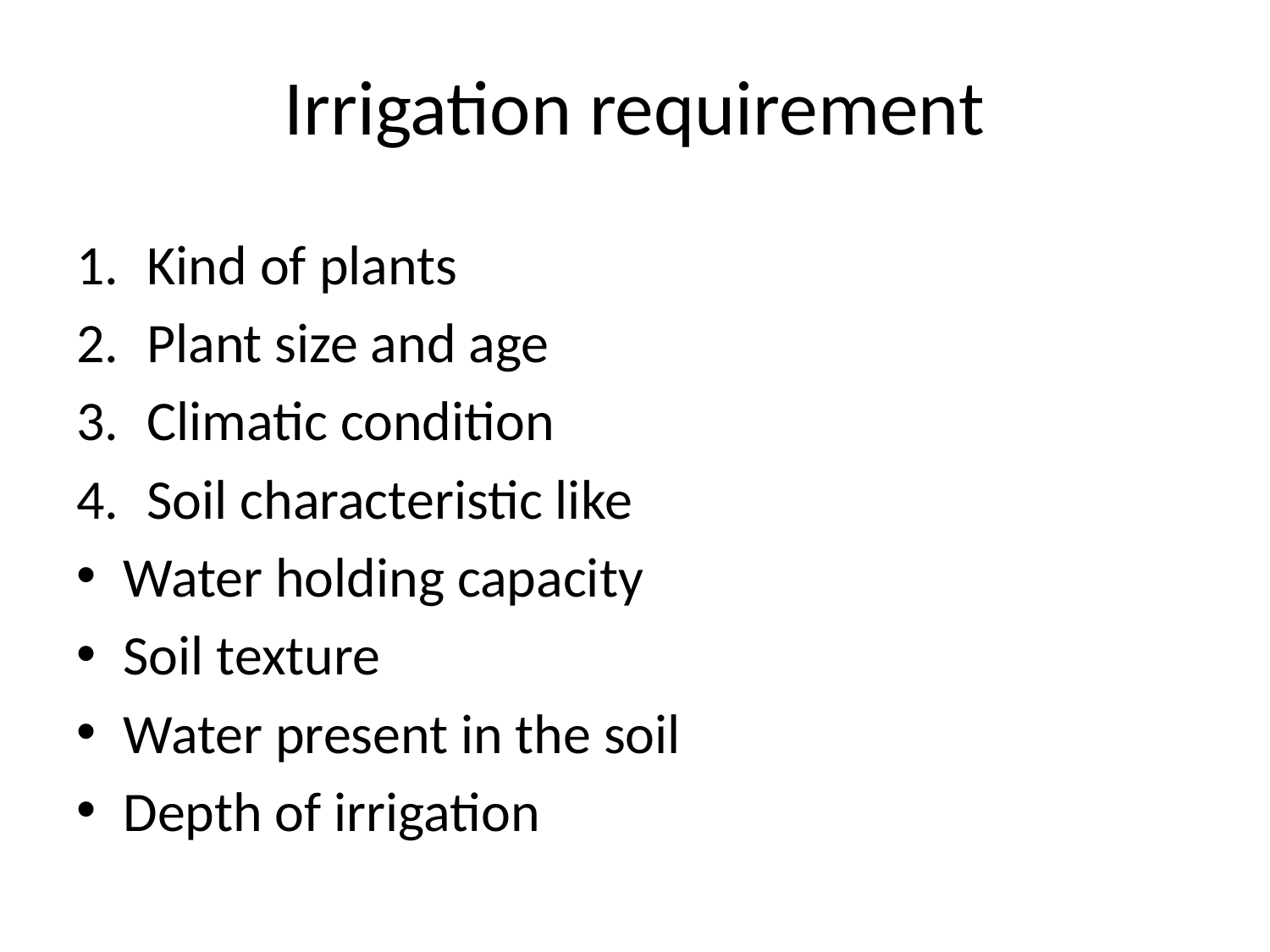

# Irrigation requirement
Kind of plants
Plant size and age
Climatic condition
Soil characteristic like
Water holding capacity
Soil texture
Water present in the soil
Depth of irrigation